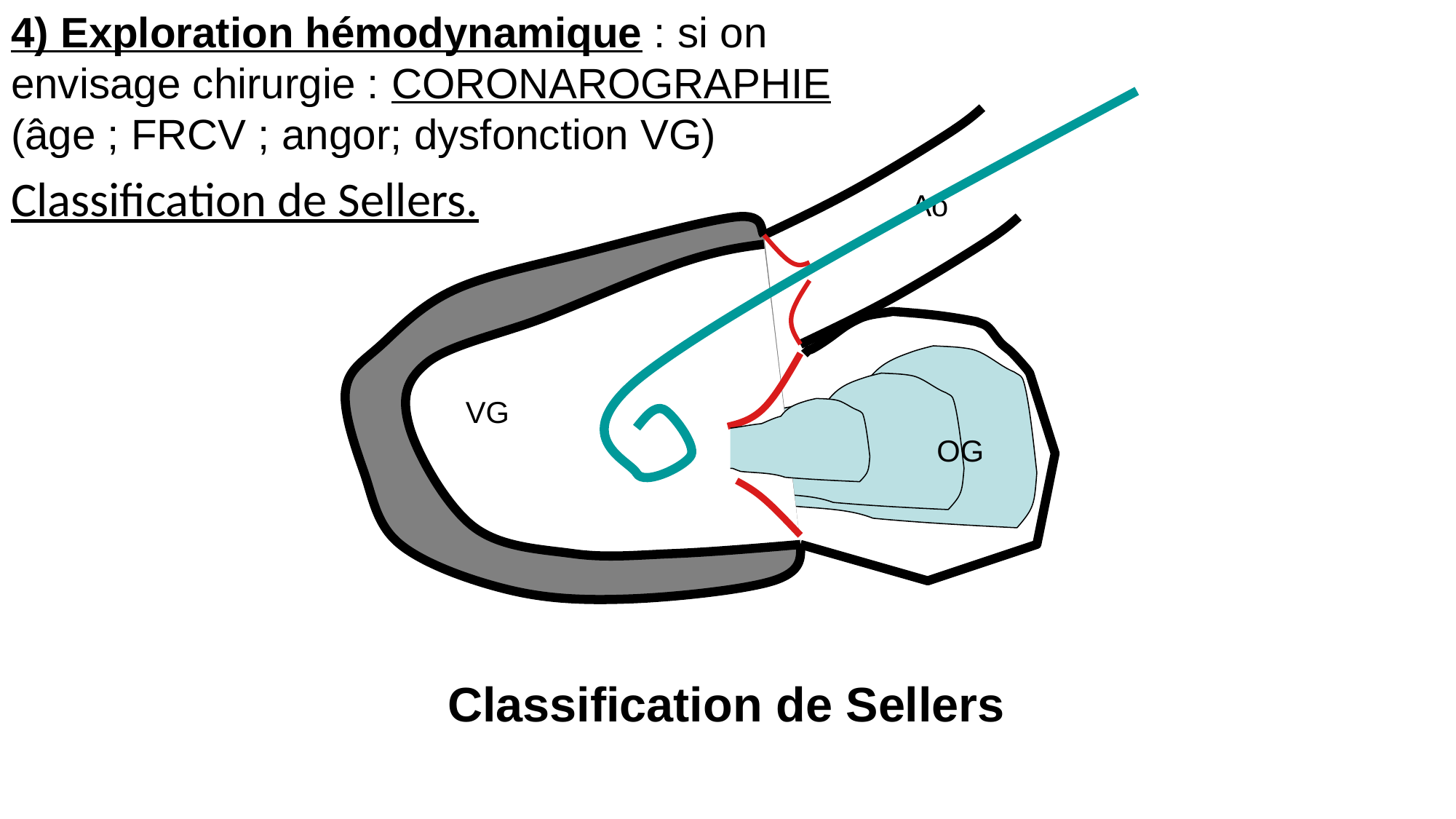

4) Exploration hémodynamique : si on envisage chirurgie : CORONAROGRAPHIE (âge ; FRCV ; angor; dysfonction VG)
Classification de Sellers.

Ao

VG

OG
Classification de Sellers